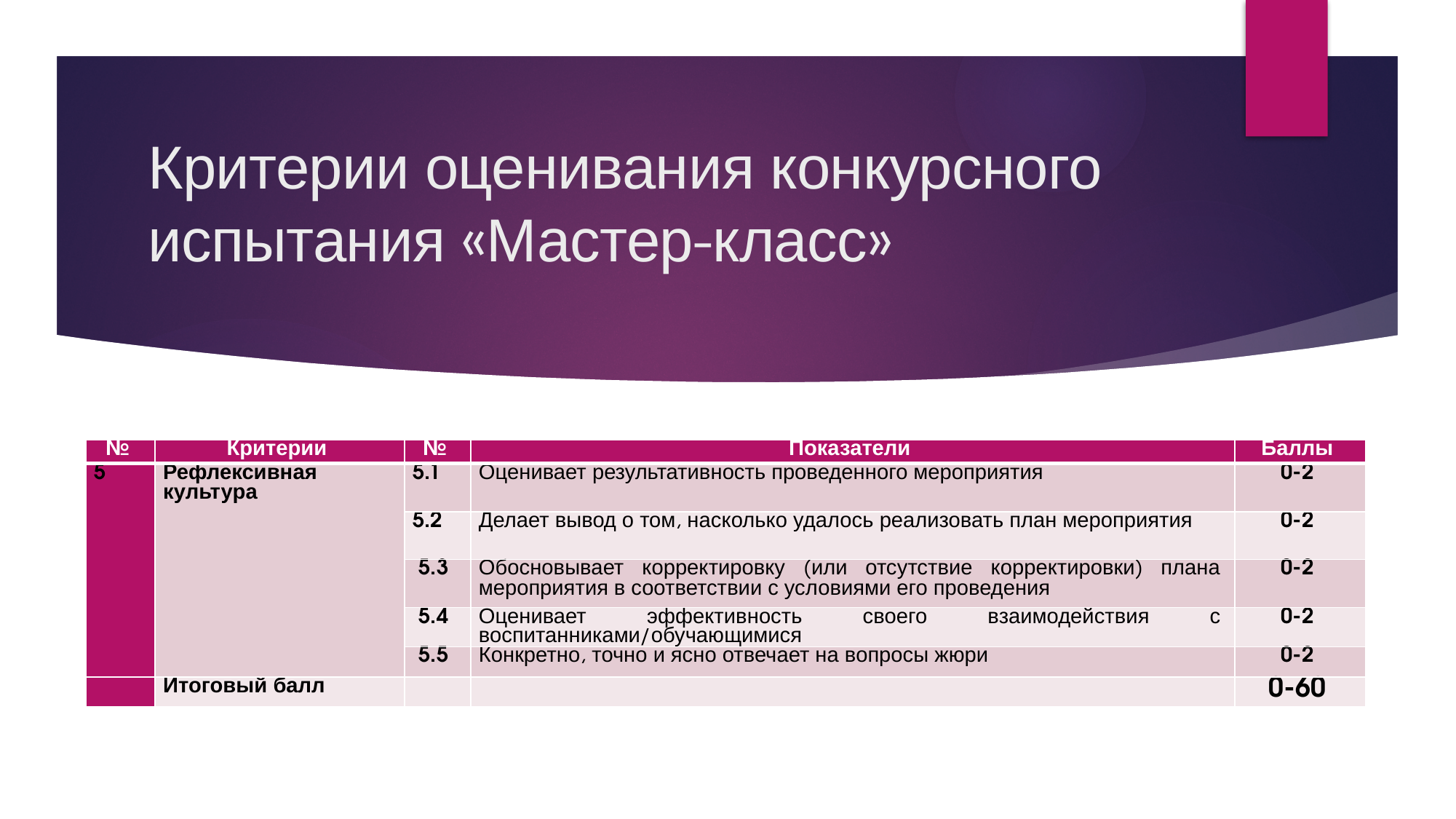

# Критерии оценивания конкурсного испытания «Мастер-класс»
| № | Критерии | № | Показатели | Баллы |
| --- | --- | --- | --- | --- |
| 5 | Рефлексивная культура | 5.1 | Оценивает результативность проведенного мероприятия | 0-2 |
|  |  | 5.2 | Делает вывод о том, насколько удалось реализовать план мероприятия | 0-2 |
|  |  | 5.3 | Обосновывает корректировку (или отсутствие корректировки) плана мероприятия в соответствии с условиями его проведения | 0-2 |
|  |  | 5.4 | Оценивает эффективность своего взаимодействия с воспитанниками/обучающимися | 0-2 |
|  |  | 5.5 | Конкретно, точно и ясно отвечает на вопросы жюри | 0-2 |
|  | Итоговый балл |  |  | 0-60 |